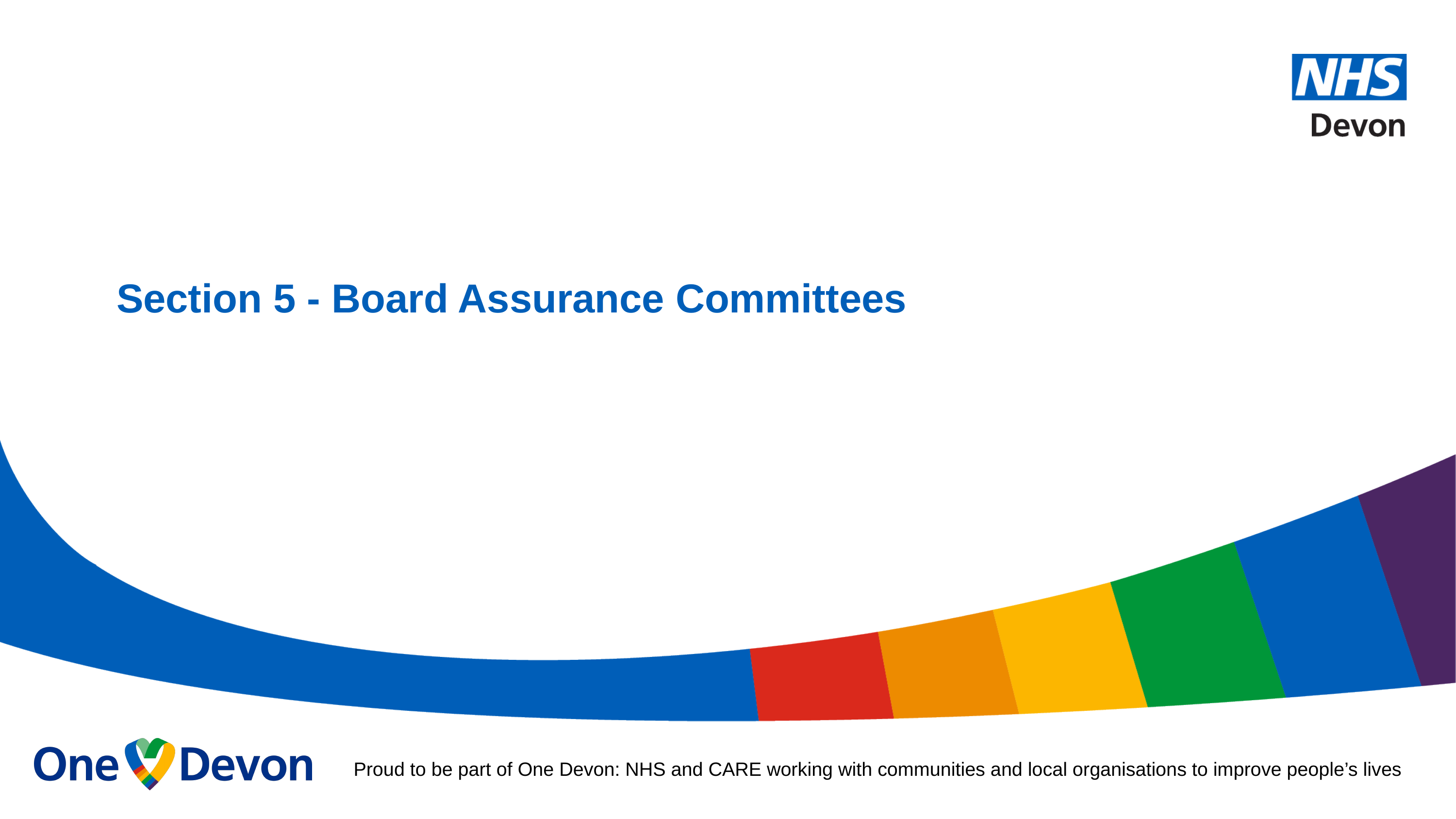

# Section 5 - Board Assurance Committees